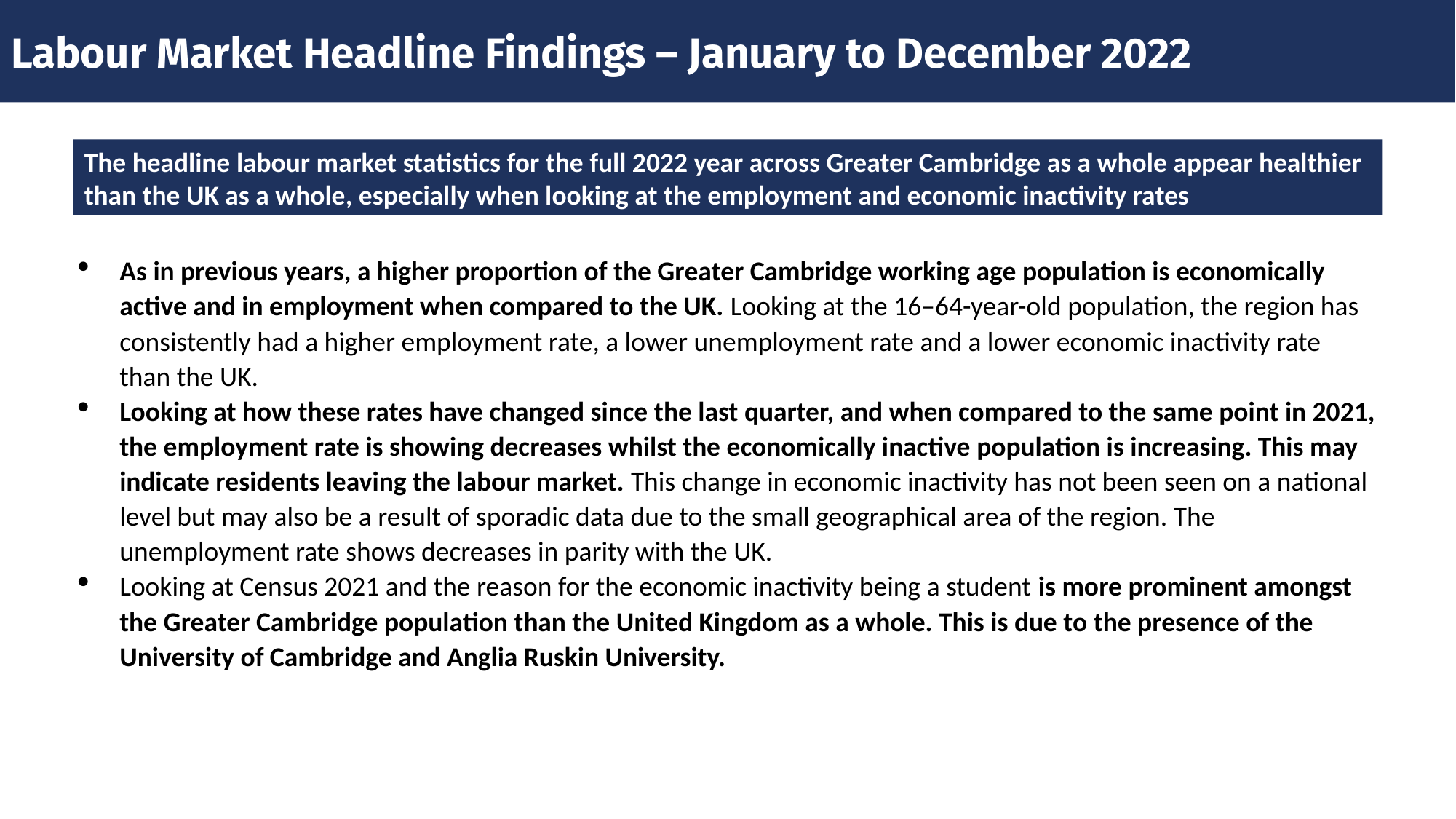

Labour Market Headline Findings – January to December 2022
The headline labour market statistics for the full 2022 year across Greater Cambridge as a whole appear healthier than the UK as a whole, especially when looking at the employment and economic inactivity rates
As in previous years, a higher proportion of the Greater Cambridge working age population is economically active and in employment when compared to the UK. Looking at the 16–64-year-old population, the region has consistently had a higher employment rate, a lower unemployment rate and a lower economic inactivity rate than the UK.
Looking at how these rates have changed since the last quarter, and when compared to the same point in 2021, the employment rate is showing decreases whilst the economically inactive population is increasing. This may indicate residents leaving the labour market. This change in economic inactivity has not been seen on a national level but may also be a result of sporadic data due to the small geographical area of the region. The unemployment rate shows decreases in parity with the UK.
Looking at Census 2021 and the reason for the economic inactivity being a student is more prominent amongst the Greater Cambridge population than the United Kingdom as a whole. This is due to the presence of the University of Cambridge and Anglia Ruskin University.